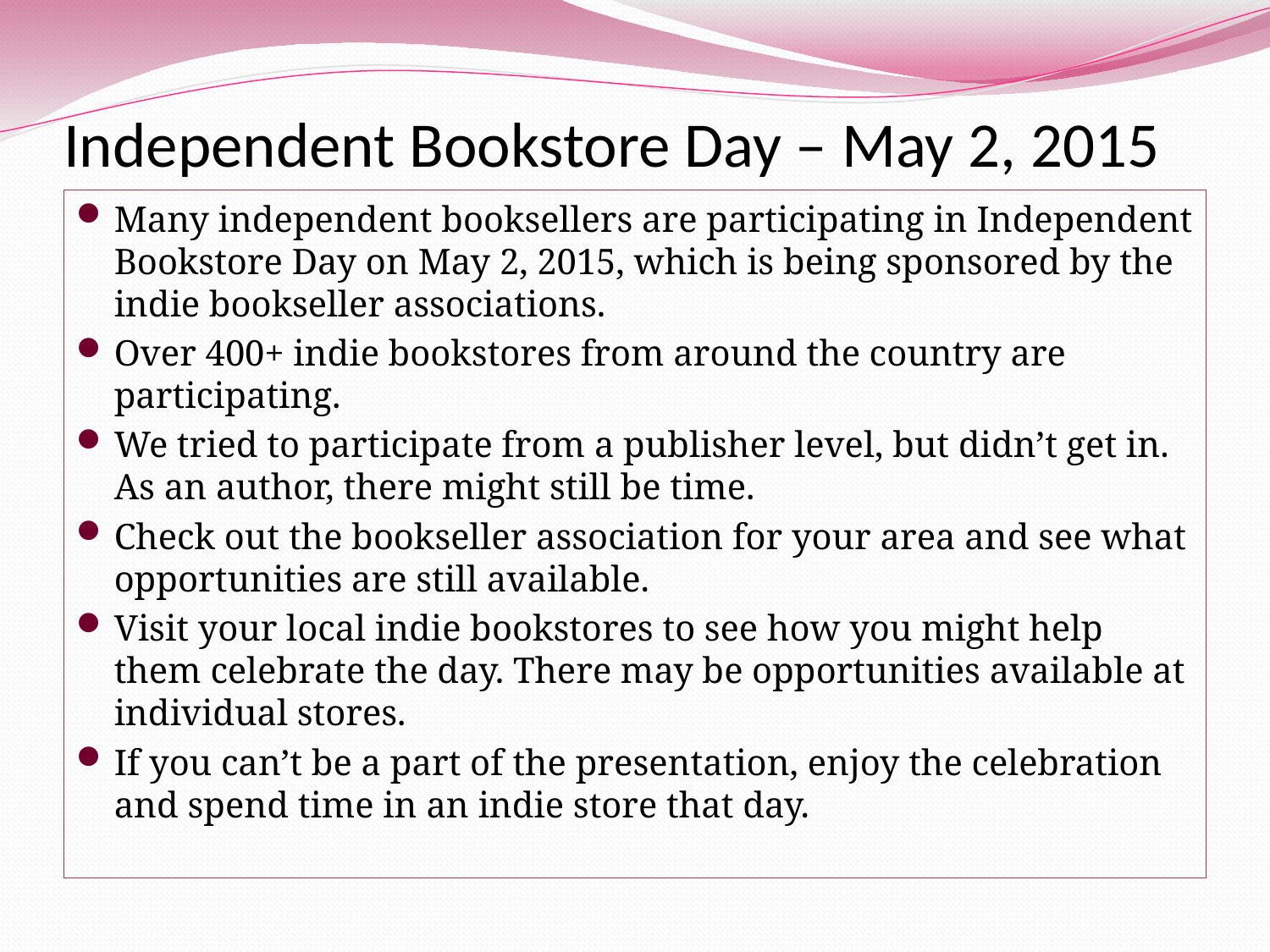

# Independent Bookstore Day – May 2, 2015
Many independent booksellers are participating in Independent Bookstore Day on May 2, 2015, which is being sponsored by the indie bookseller associations.
Over 400+ indie bookstores from around the country are participating.
We tried to participate from a publisher level, but didn’t get in. As an author, there might still be time.
Check out the bookseller association for your area and see what opportunities are still available.
Visit your local indie bookstores to see how you might help them celebrate the day. There may be opportunities available at individual stores.
If you can’t be a part of the presentation, enjoy the celebration and spend time in an indie store that day.